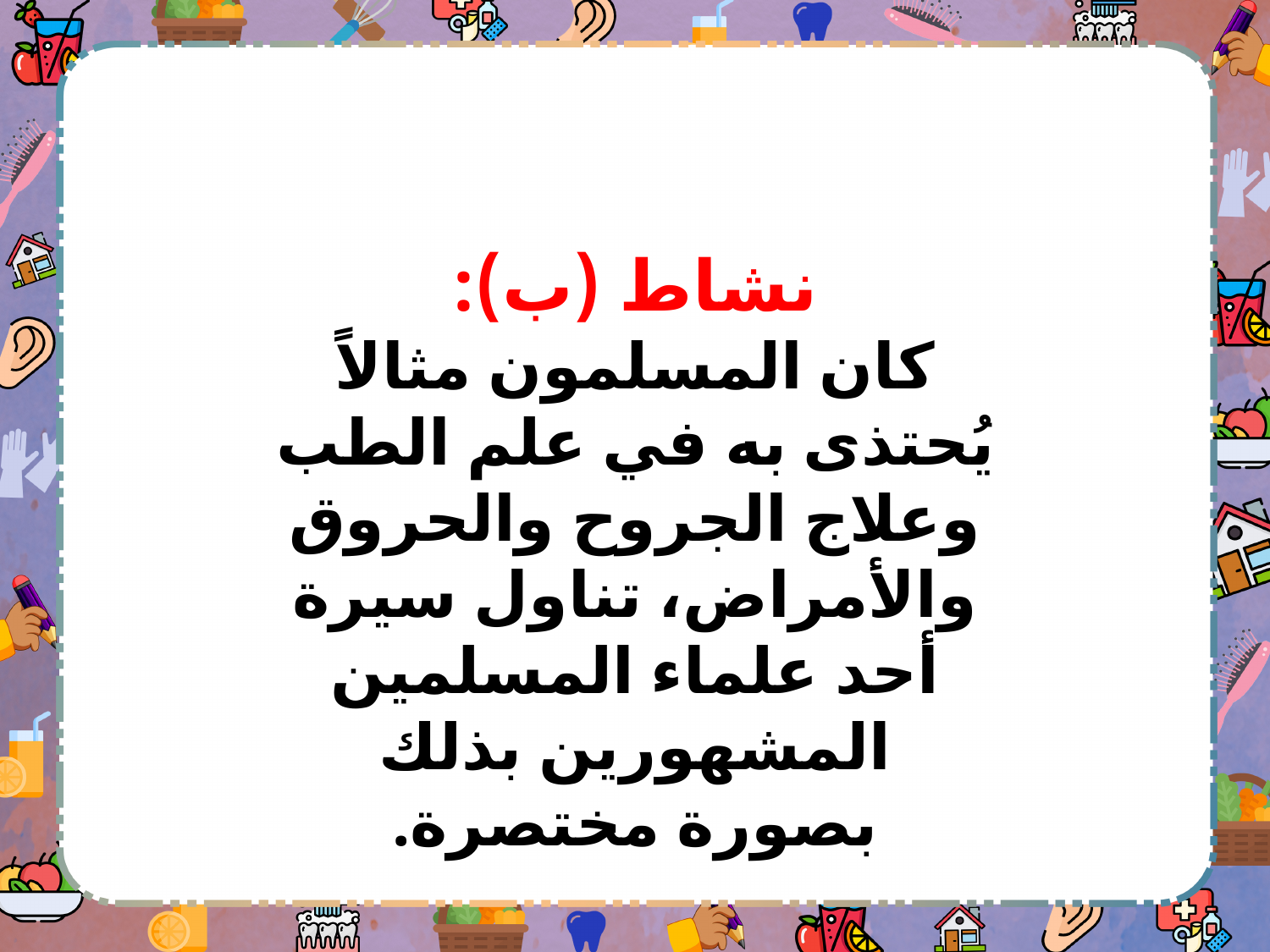

نشاط (ب):
كان المسلمون مثالاً يُحتذى به في علم الطب وعلاج الجروح والحروق والأمراض، تناول سيرة أحد علماء المسلمين المشهورين بذلك بصورة مختصرة.